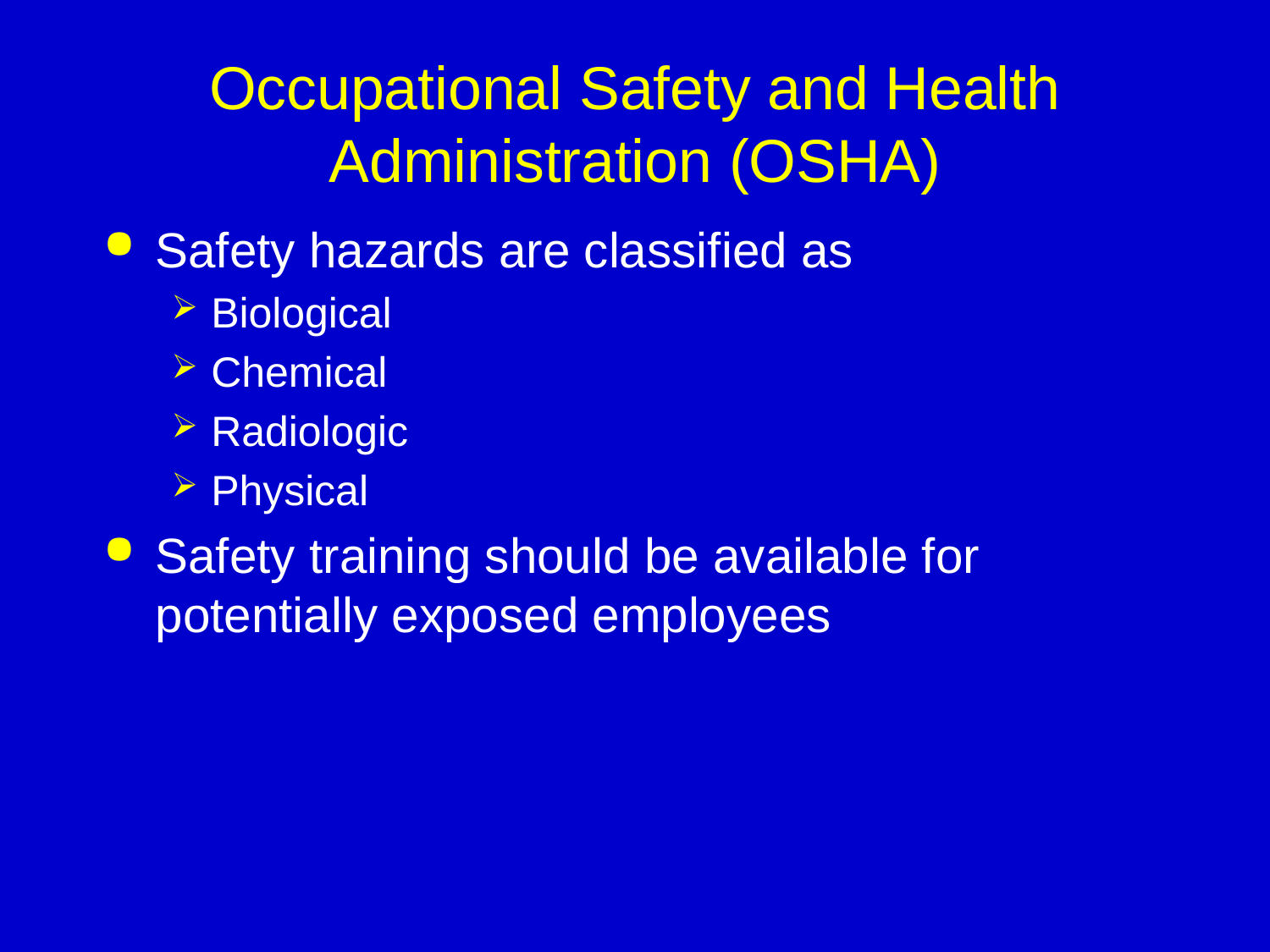

# Occupational Safety and Health Administration (OSHA)
Safety hazards are classified as
Biological
Chemical
Radiologic
Physical
Safety training should be available for potentially exposed employees